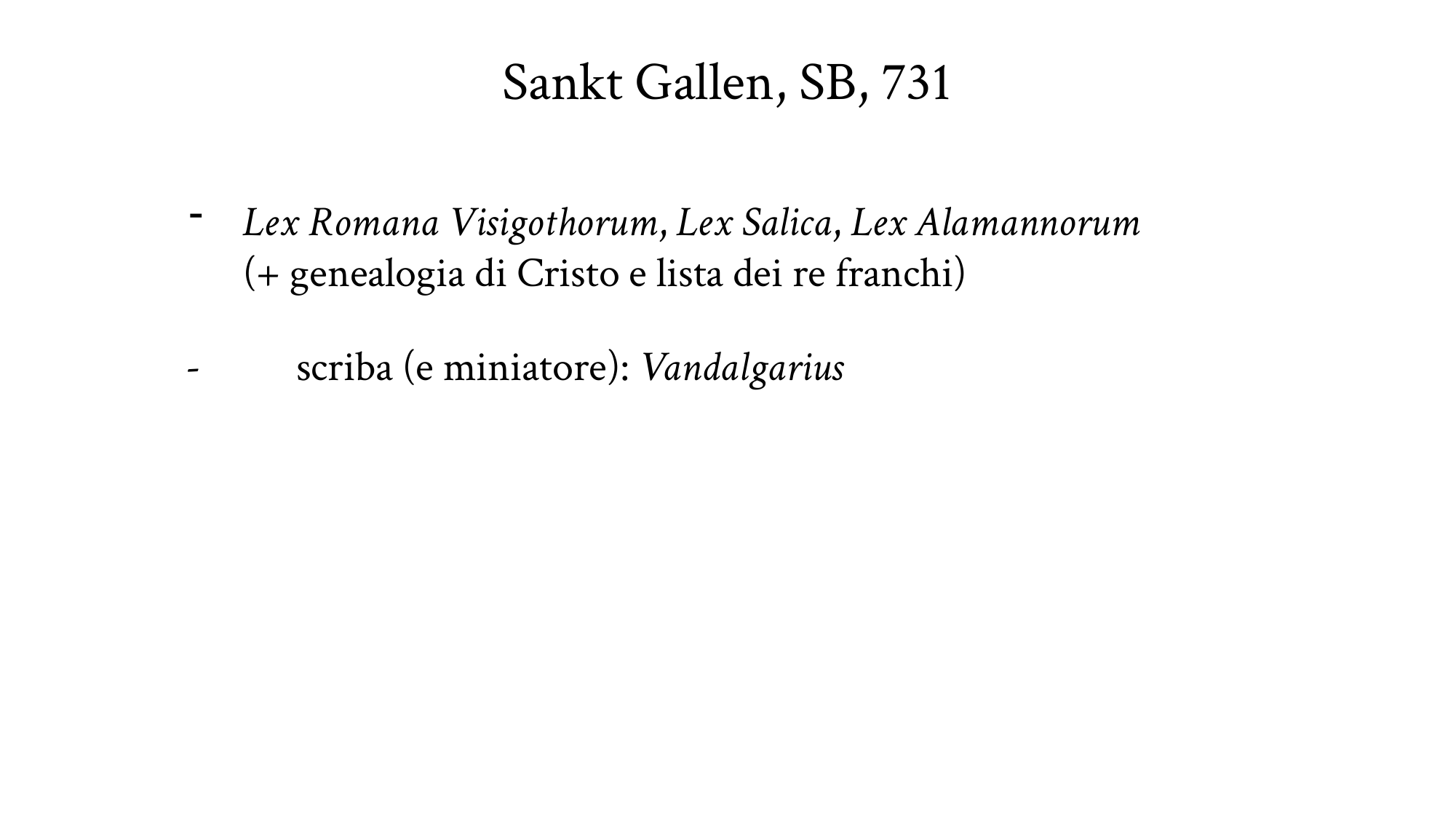

Sankt Gallen, SB, 731
Lex Romana Visigothorum, Lex Salica, Lex Alamannorum
	(+ genealogia di Cristo e lista dei re franchi)
-	scriba (e miniatore): Vandalgarius